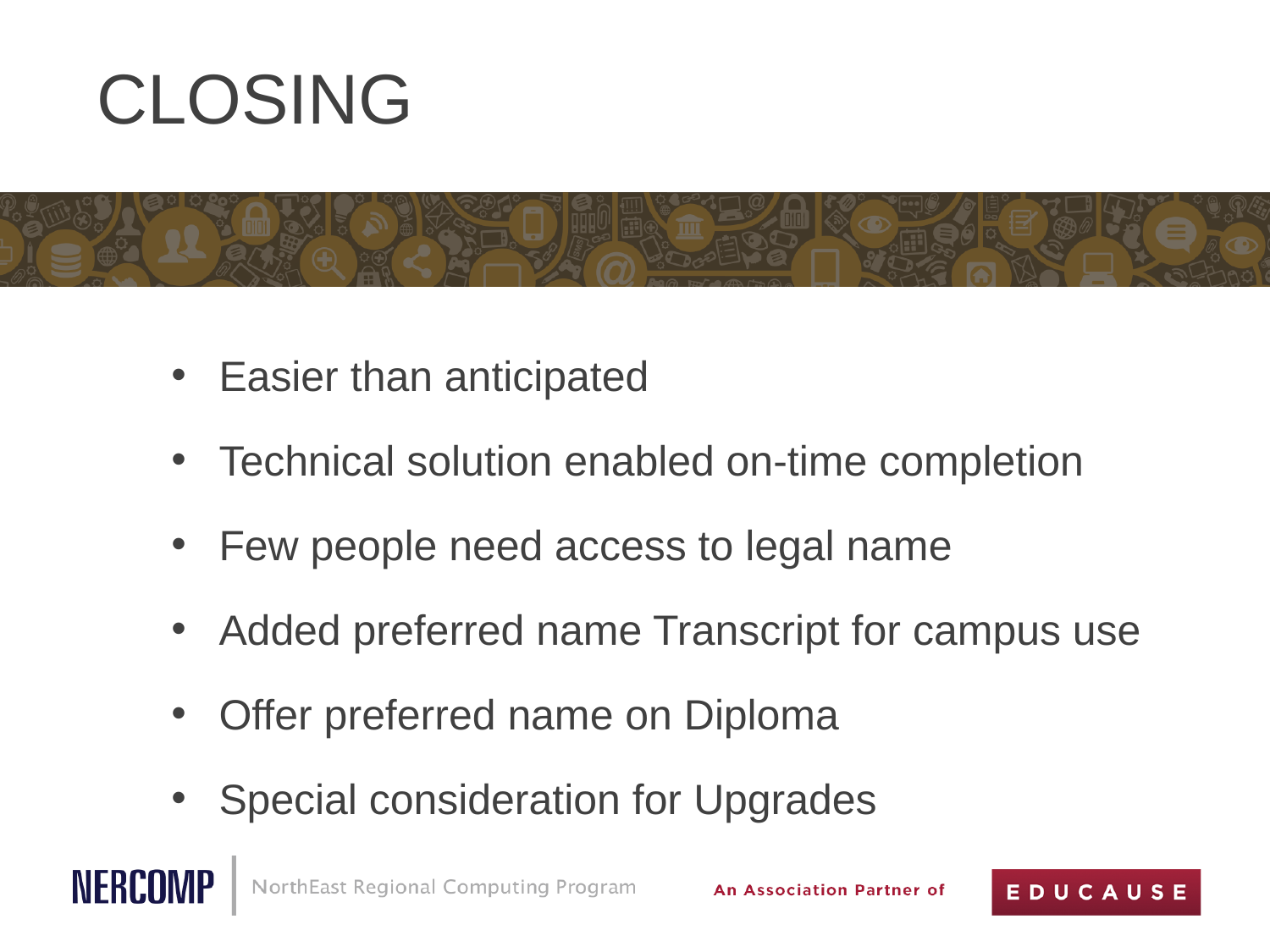

# CLOSING
Easier than anticipated
Technical solution enabled on-time completion
Few people need access to legal name
Added preferred name Transcript for campus use
Offer preferred name on Diploma
Special consideration for Upgrades